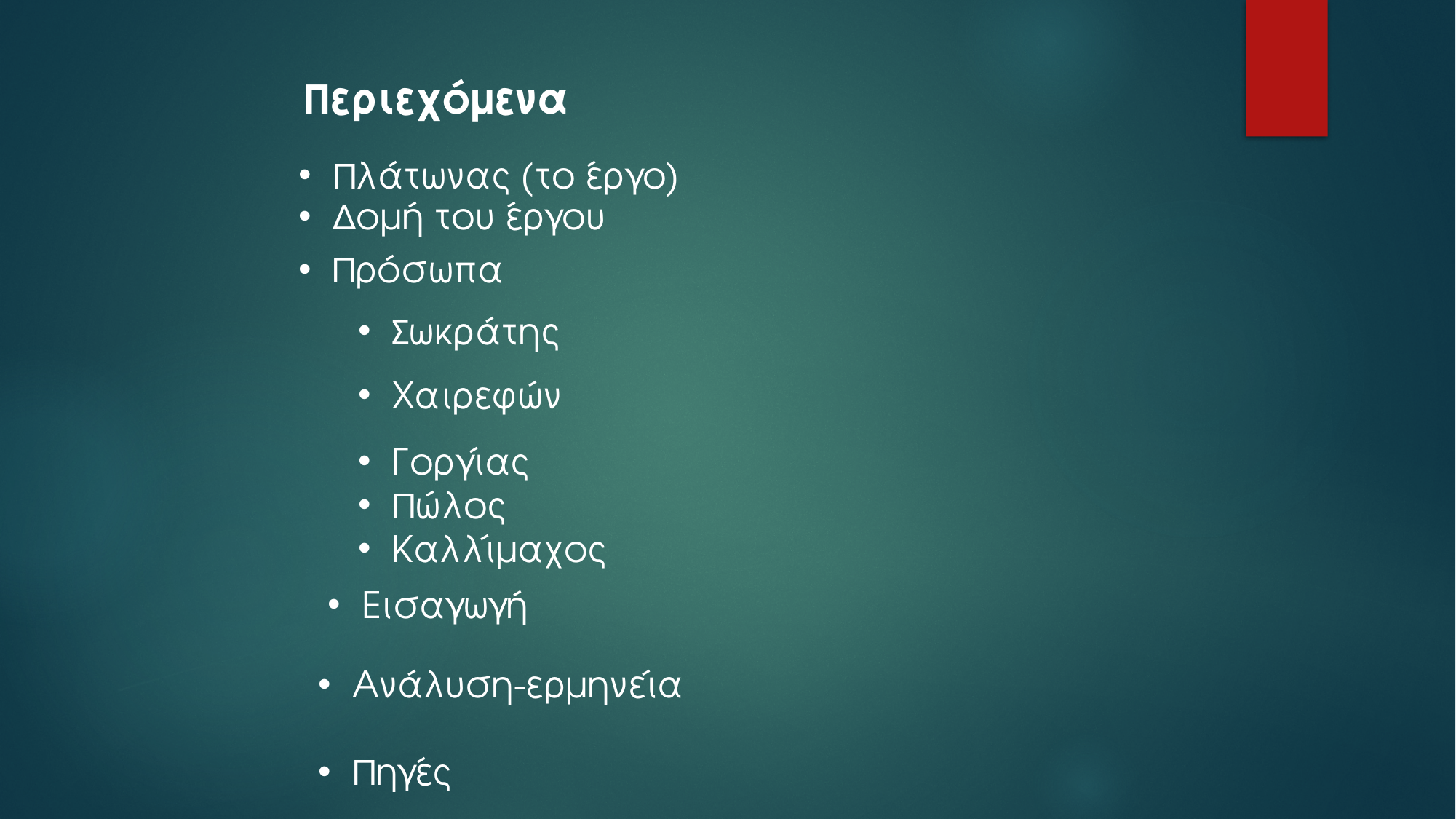

Περιεχόμενα
Πλάτωνας (το έργο)

Δομή του έργου
Πρόσωπα
Σωκράτης
Χαιρεφών
Γοργίας
Πώλος
Καλλίμαχος
Εισαγωγή
Ανάλυση-ερμηνεία

Πηγές